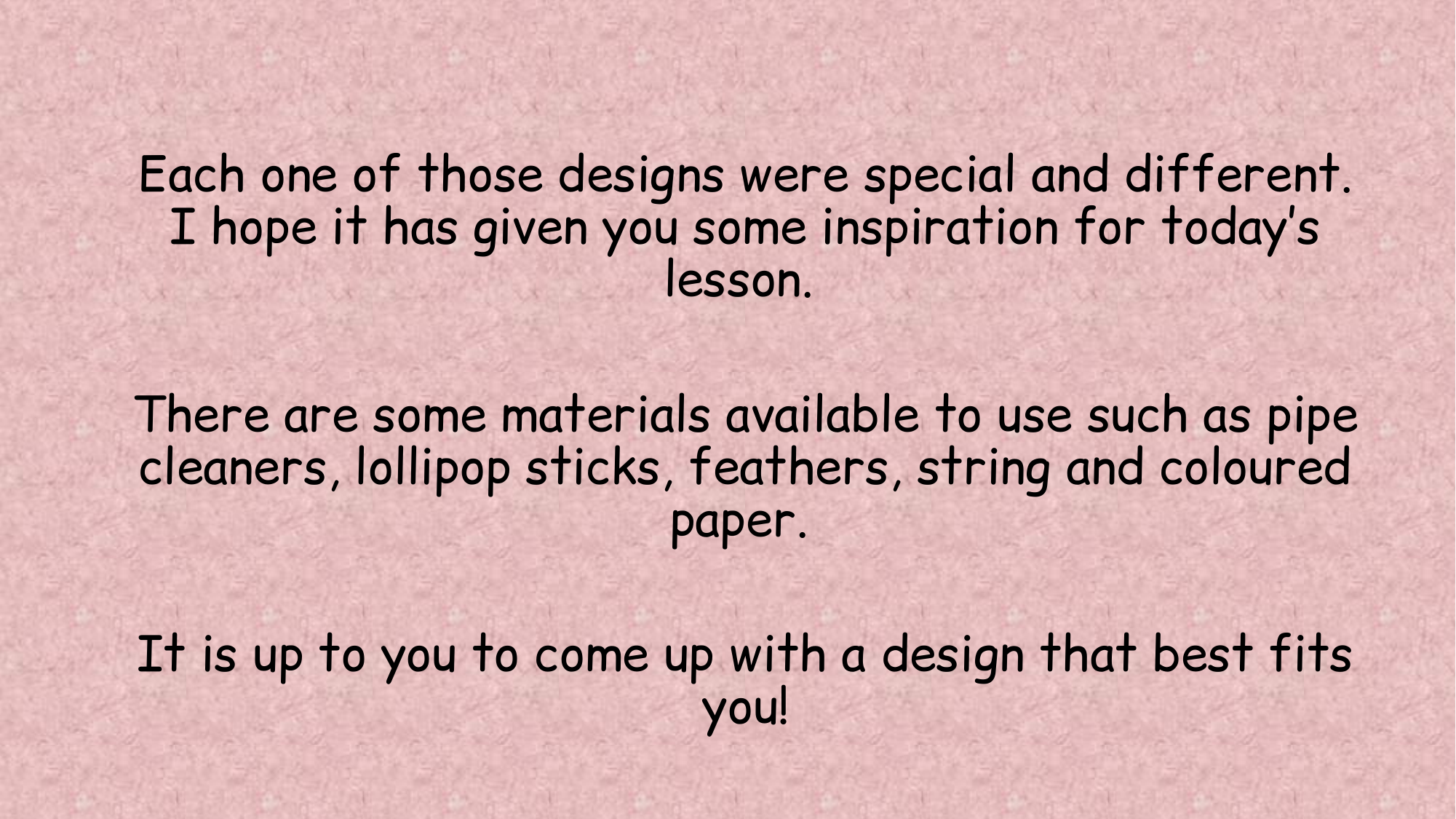

Each one of those designs were special and different. I hope it has given you some inspiration for today’s lesson.

There are some materials available to use such as pipe cleaners, lollipop sticks, feathers, string and coloured paper.

It is up to you to come up with a design that best fits you!